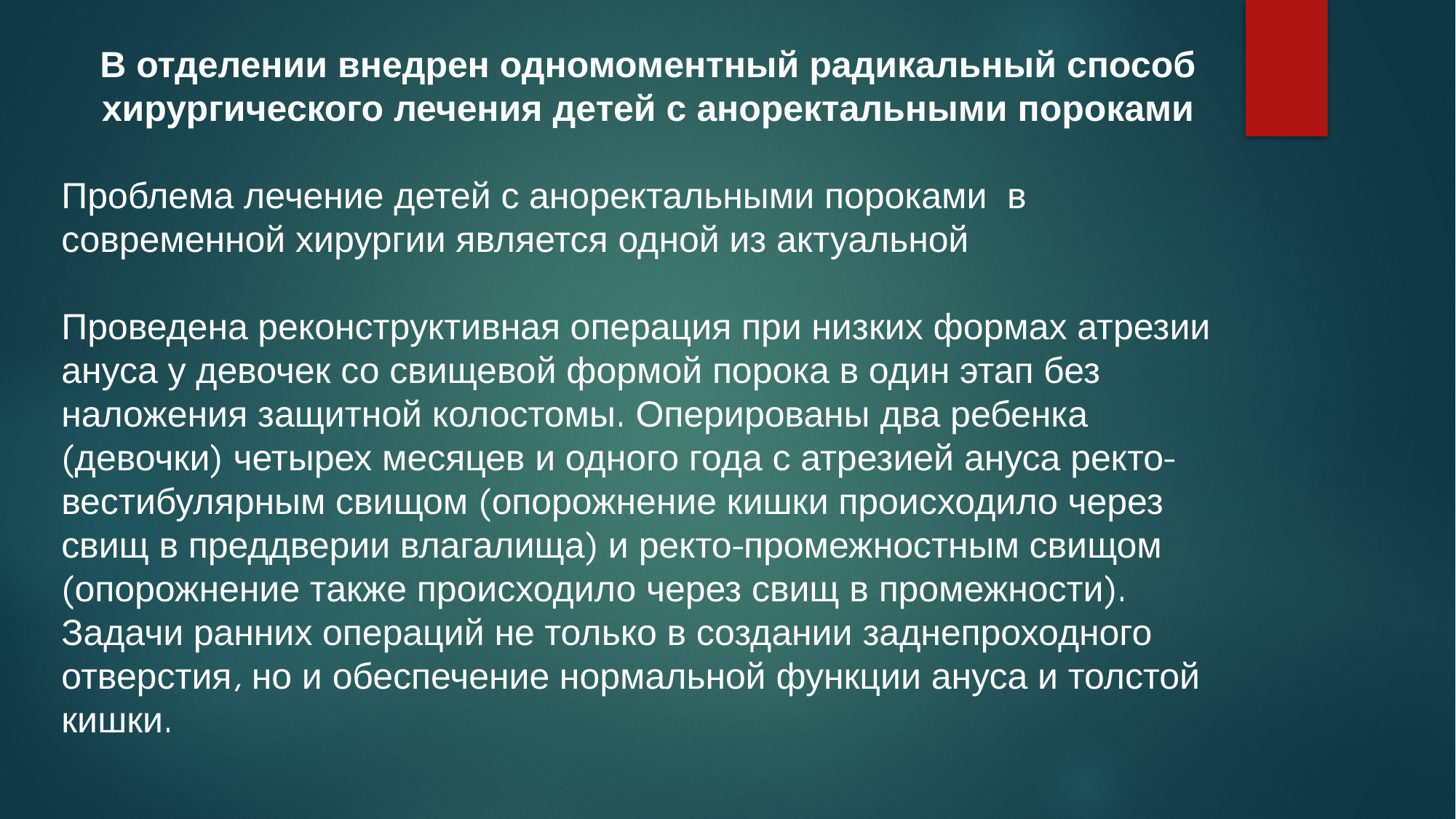

В отделении внедрен одномоментный радикальный способ хирургического лечения детей с аноректальными пороками

Проблема лечение детей с аноректальными пороками  в современной хирургии является одной из актуальной

Проведена реконструктивная операция при низких формах атрезии ануса у девочек со свищевой формой порока в один этап без наложения защитной колостомы. Оперированы два ребенка (девочки) четырех месяцев и одного года с атрезией ануса ректо-вестибулярным свищом (опорожнение кишки происходило через свищ в преддверии влагалища) и ректо-промежностным свищом (опорожнение также происходило через свищ в промежности). Задачи ранних операций не только в создании заднепроходного отверстия, но и обеспечение нормальной функции ануса и толстой кишки.